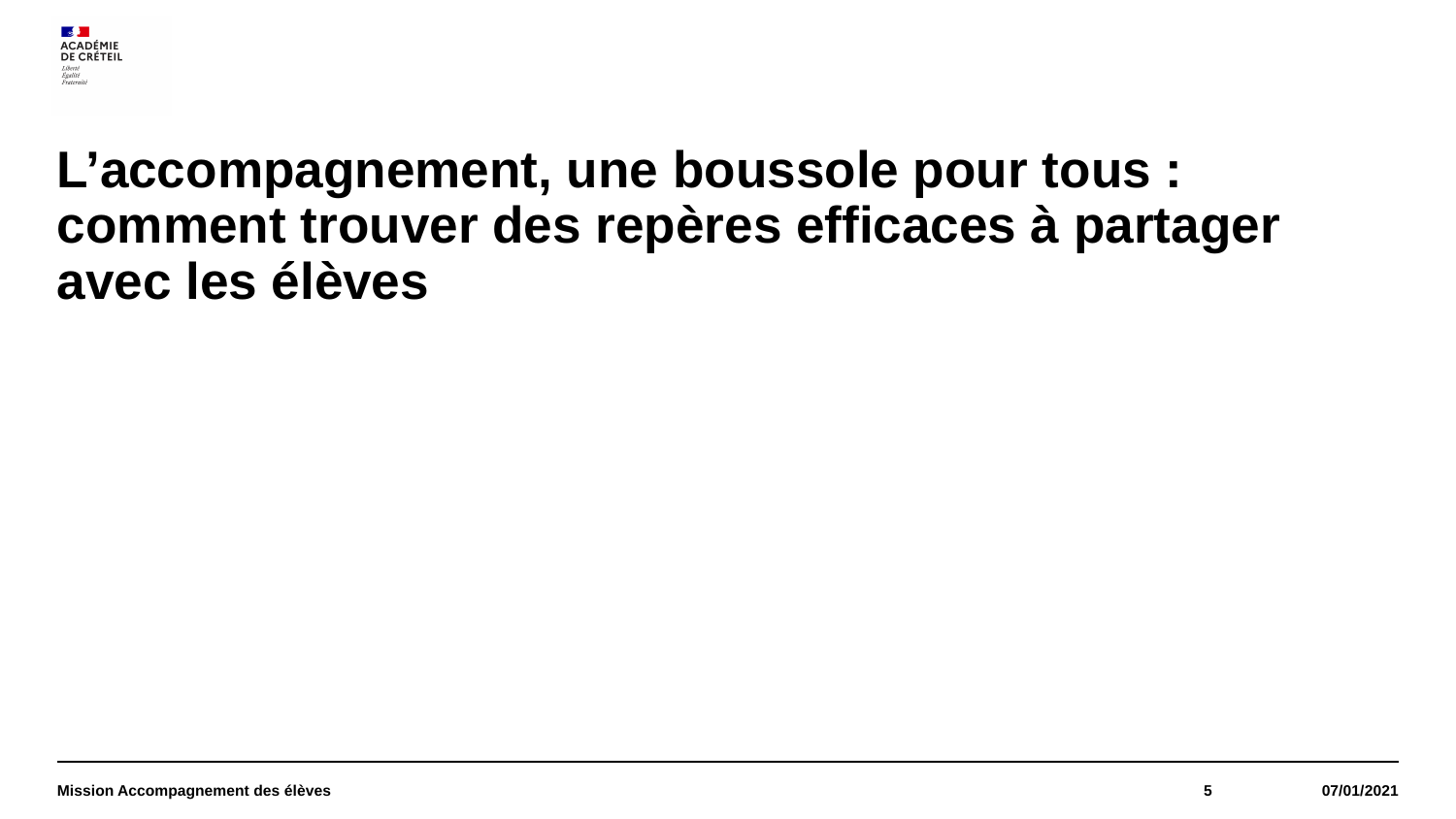

# L’accompagnement, une boussole pour tous : comment trouver des repères efficaces à partager avec les élèves
Mission Accompagnement des élèves
5
07/01/2021